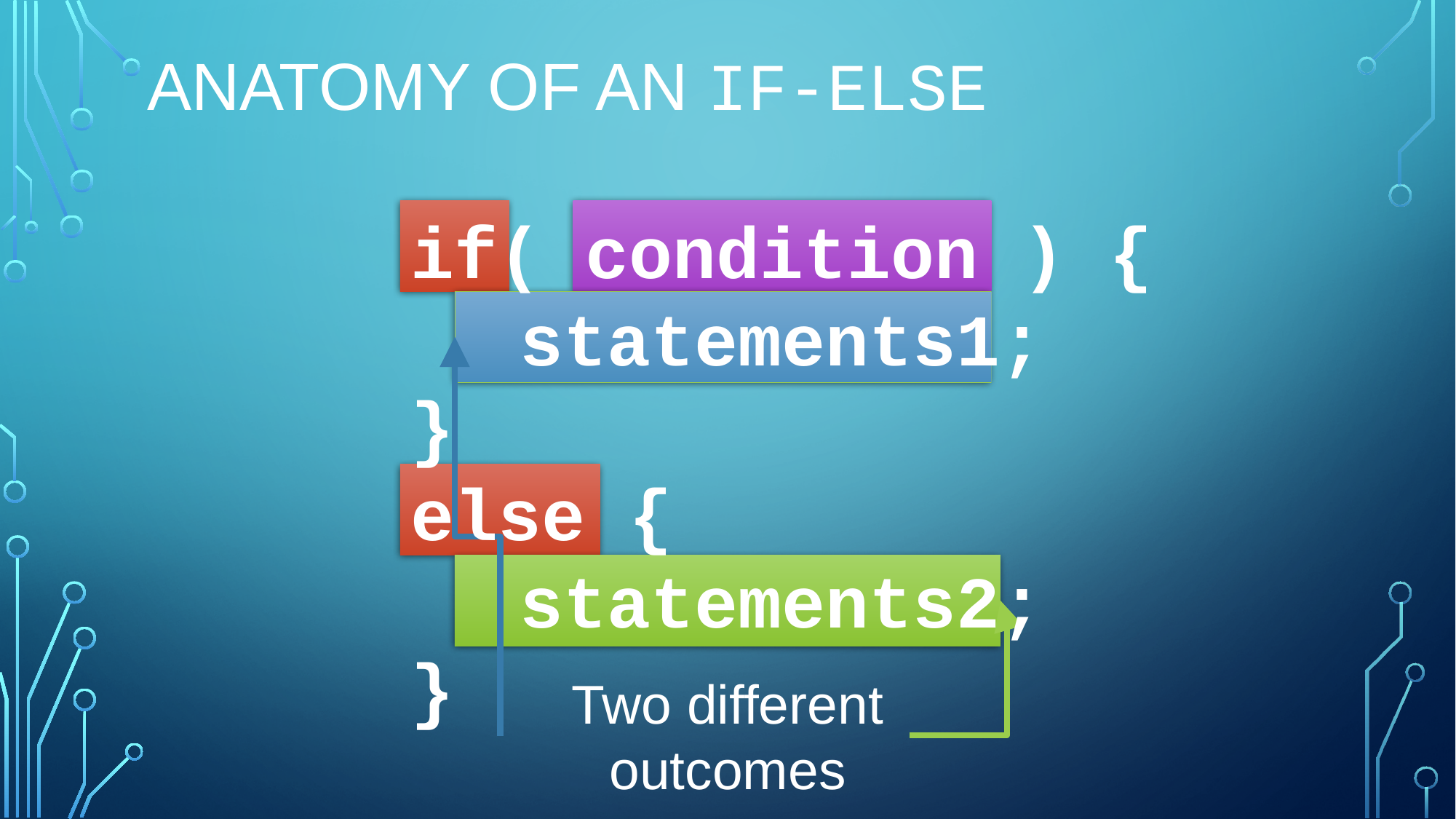

# Anatomy of an if-else

if( condition ) {
	statements1;
}
else {
	statements2;
}

Two different outcomes